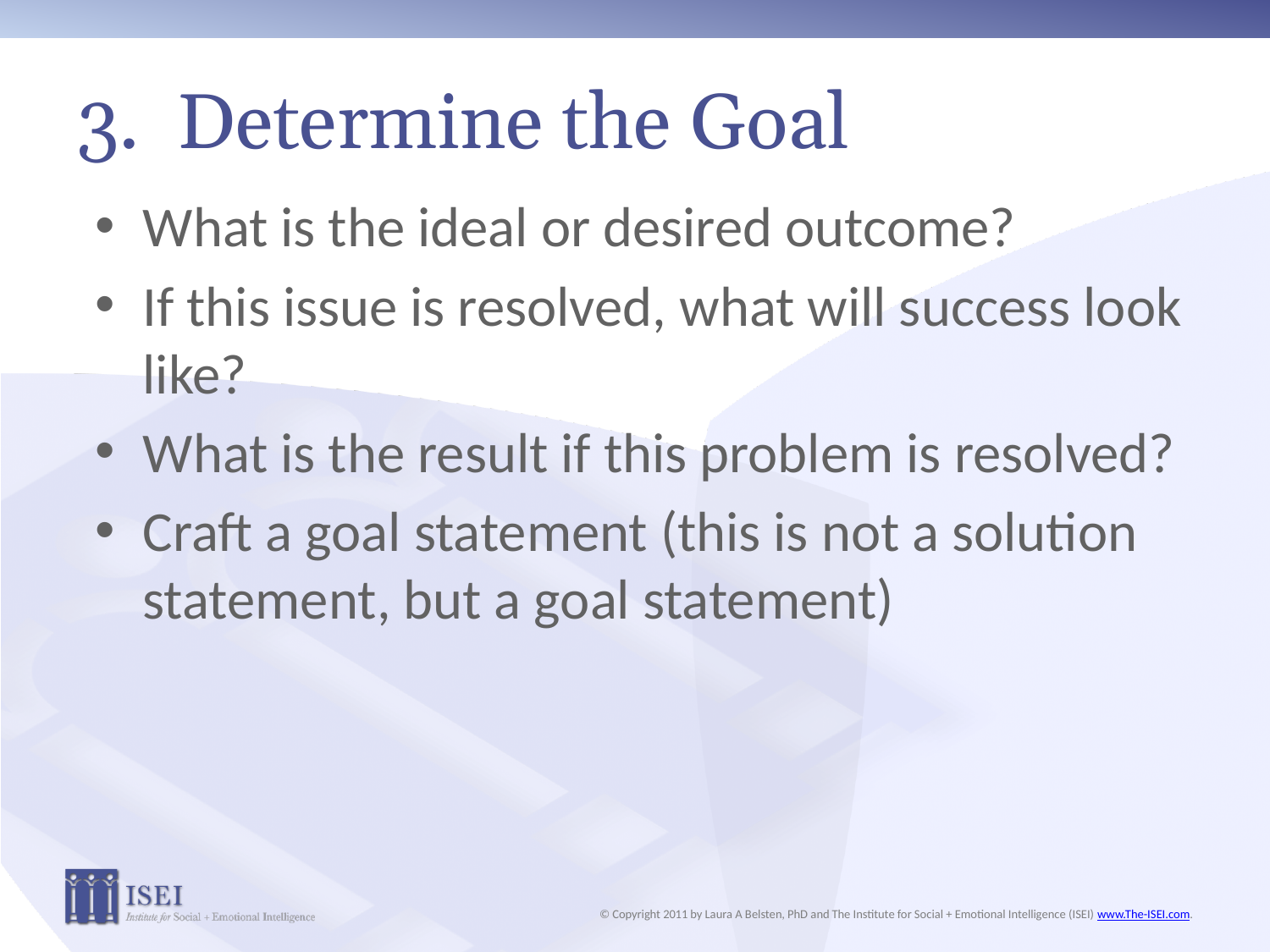

# 3.  Determine the Goal
What is the ideal or desired outcome?
If this issue is resolved, what will success look like?
What is the result if this problem is resolved?
Craft a goal statement (this is not a solution statement, but a goal statement)